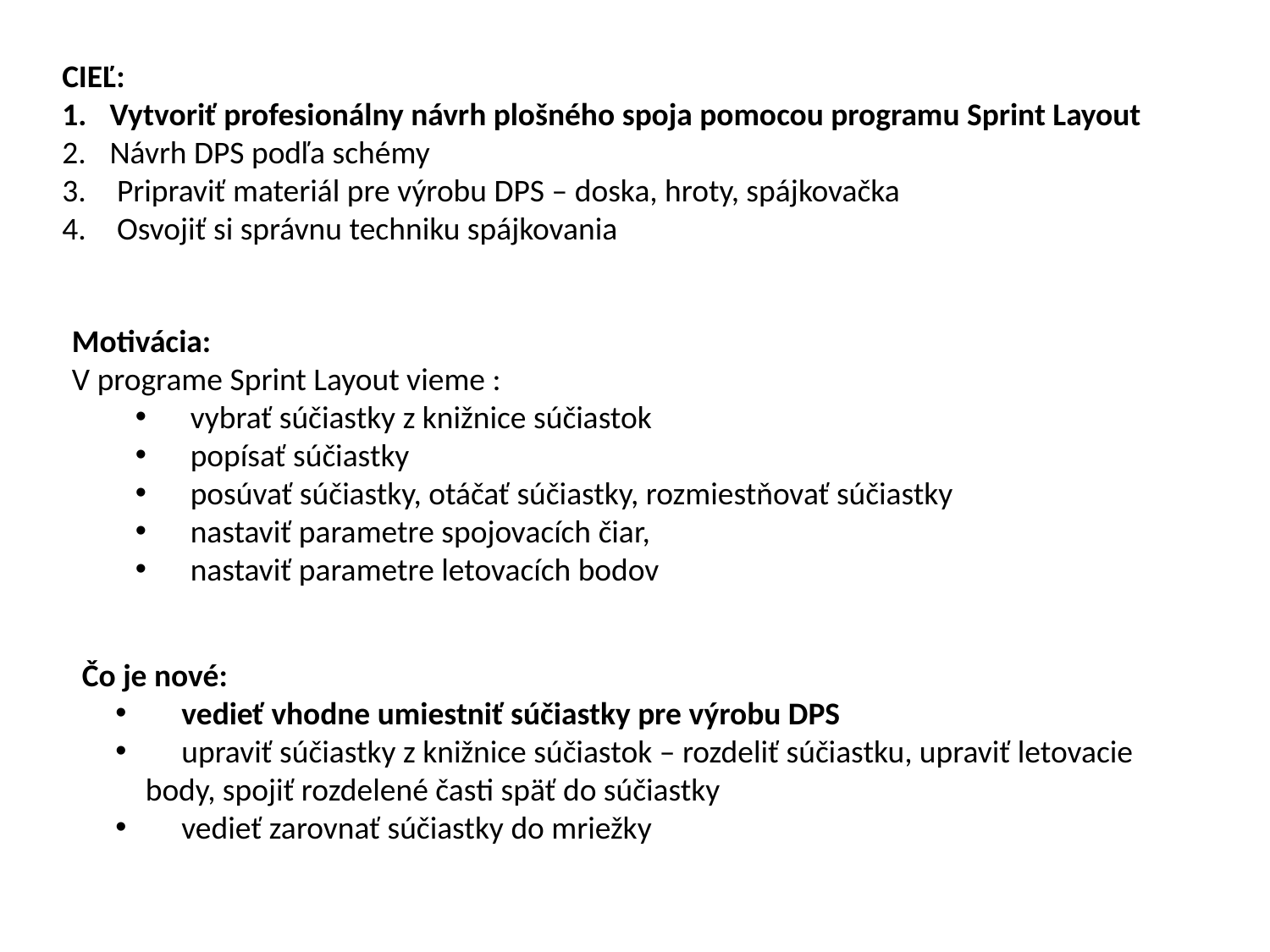

CIEĽ:
Vytvoriť profesionálny návrh plošného spoja pomocou programu Sprint Layout
Návrh DPS podľa schémy
 Pripraviť materiál pre výrobu DPS – doska, hroty, spájkovačka
 Osvojiť si správnu techniku spájkovania
Motivácia:
V programe Sprint Layout vieme :
 vybrať súčiastky z knižnice súčiastok
 popísať súčiastky
 posúvať súčiastky, otáčať súčiastky, rozmiestňovať súčiastky
 nastaviť parametre spojovacích čiar,
 nastaviť parametre letovacích bodov

Čo je nové:
     vedieť vhodne umiestniť súčiastky pre výrobu DPS
     upraviť súčiastky z knižnice súčiastok – rozdeliť súčiastku, upraviť letovacie body, spojiť rozdelené časti späť do súčiastky
     vedieť zarovnať súčiastky do mriežky